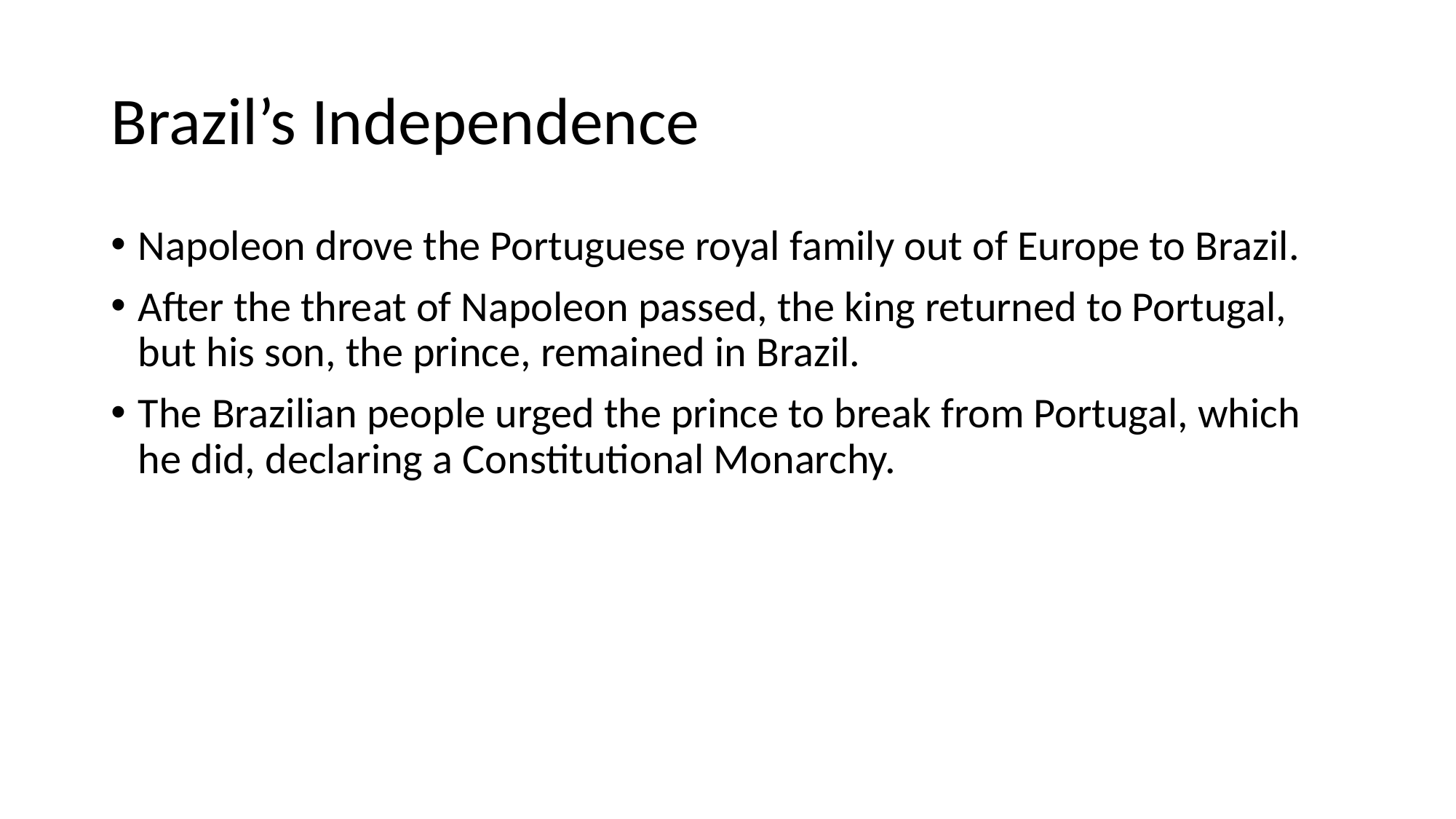

# Brazil’s Independence
Napoleon drove the Portuguese royal family out of Europe to Brazil.
After the threat of Napoleon passed, the king returned to Portugal, but his son, the prince, remained in Brazil.
The Brazilian people urged the prince to break from Portugal, which he did, declaring a Constitutional Monarchy.